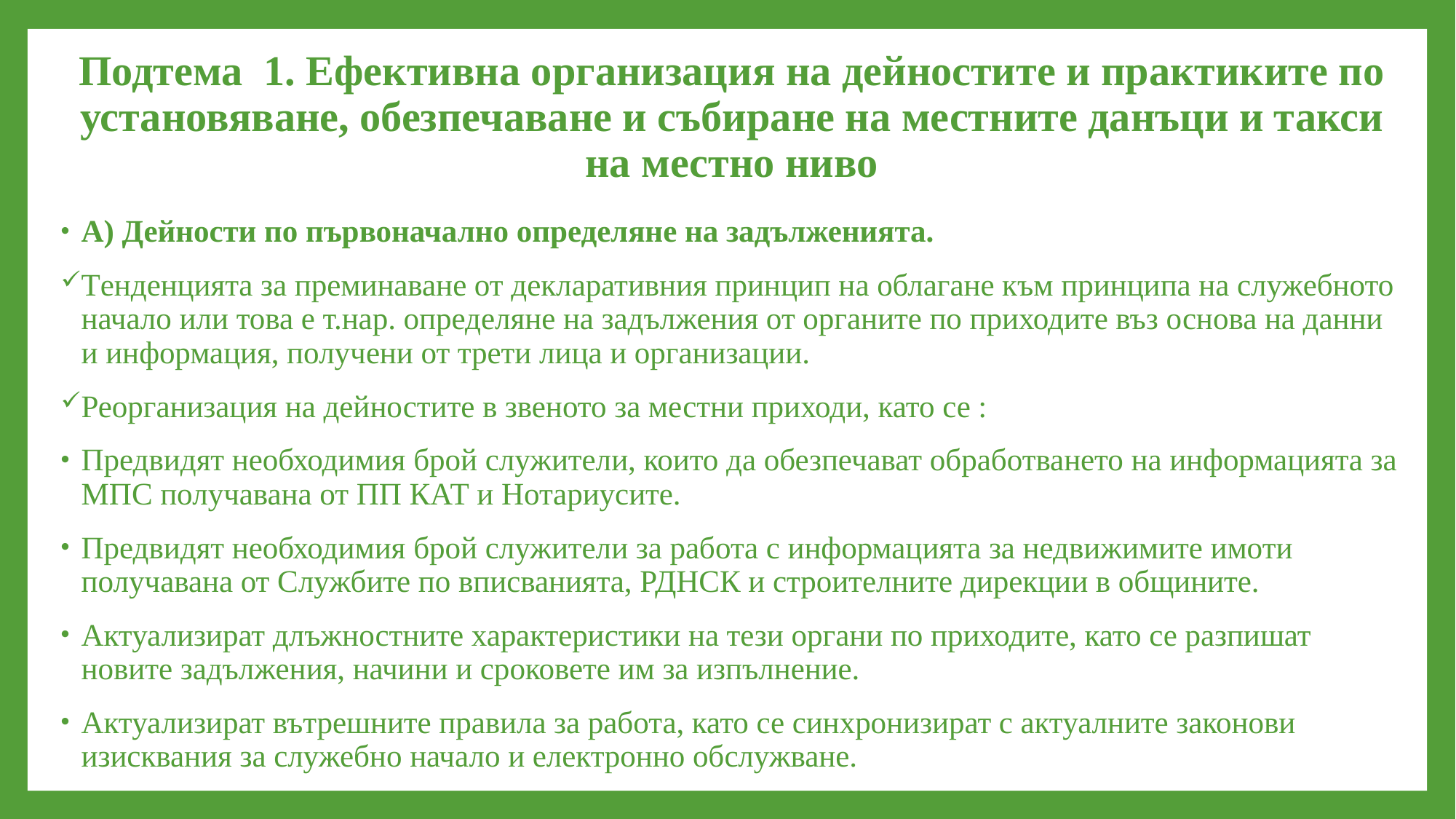

# Подтема  1. Ефективна организация на дейностите и практиките по установяване, обезпечаване и събиране на местните данъци и такси на местно ниво
А) Дейности по първоначално определяне на задълженията.
Tенденцията за преминаване от декларативния принцип на облагане към принципа на служебното начало или това е т.нар. определяне на задължения от органите по приходите въз основа на данни и информация, получени от трети лица и организации.
Реорганизация на дейностите в звеното за местни приходи, като се :
Предвидят необходимия брой служители, които да обезпечават обработването на информацията за МПС получавана от ПП КАТ и Нотариусите.
Предвидят необходимия брой служители за работа с информацията за недвижимите имоти получавана от Службите по вписванията, РДНСК и строителните дирекции в общините.
Актуализират длъжностните характеристики на тези органи по приходите, като се разпишат новите задължения, начини и сроковете им за изпълнение.
Актуализират вътрешните правила за работа, като се синхронизират с актуалните законови изисквания за служебно начало и електронно обслужване.